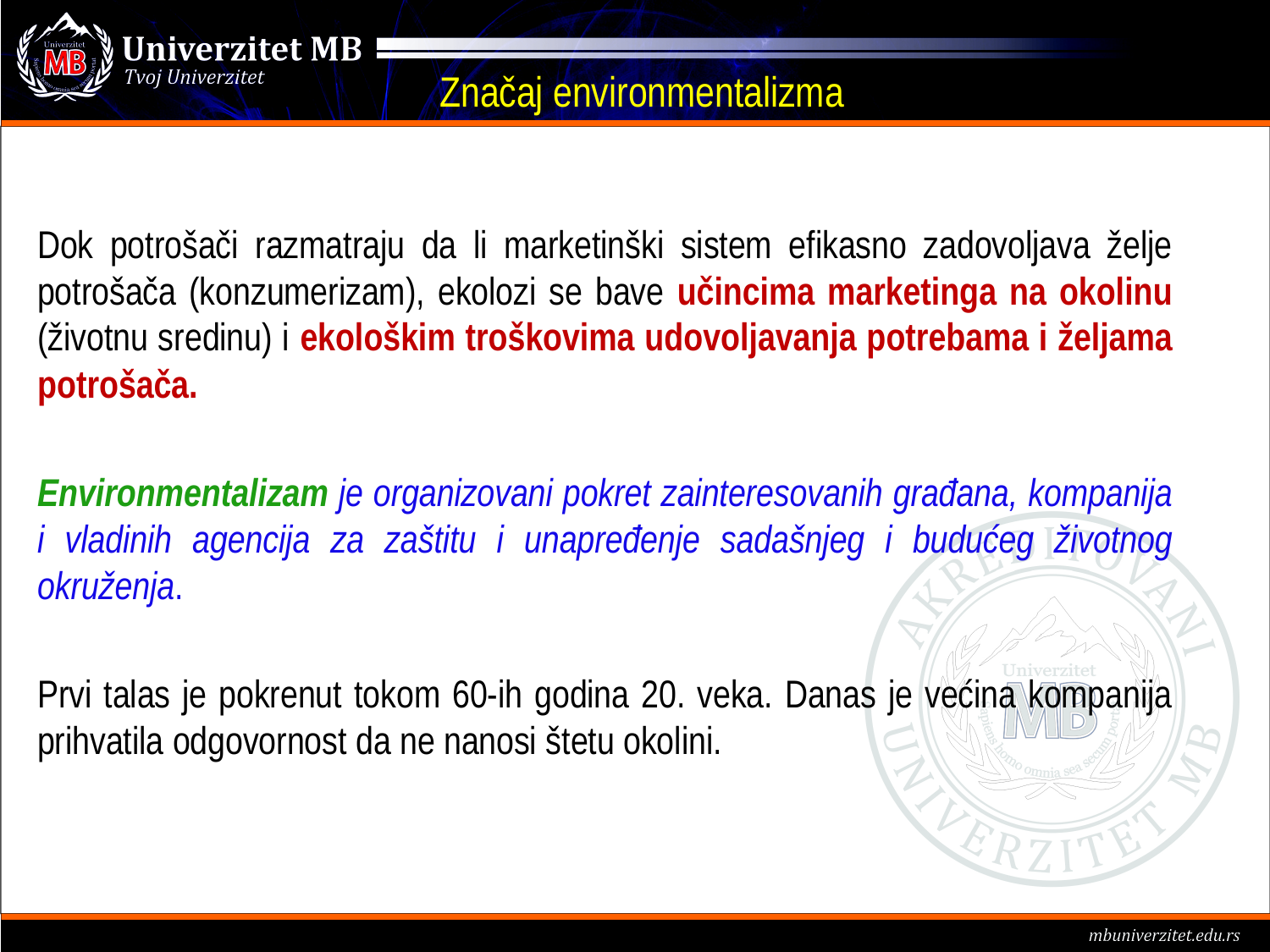

# Značaj environmentalizma

Dok potrošači razmatraju da li marketinški sistem efikasno zadovoljava želje potrošača (konzumerizam), ekolozi se bave učincima marketinga na okolinu (životnu sredinu) i ekološkim troškovima udovoljavanja potrebama i željama potrošača.

Environmentalizam je organizovani pokret zainteresovanih građana, kompanija i vladinih agencija za zaštitu i unapređenje sadašnjeg i budućeg životnog okruženja.

Prvi talas je pokrenut tokom 60-ih godina 20. veka. Danas je većina kompanija prihvatila odgovornost da ne nanosi štetu okolini.